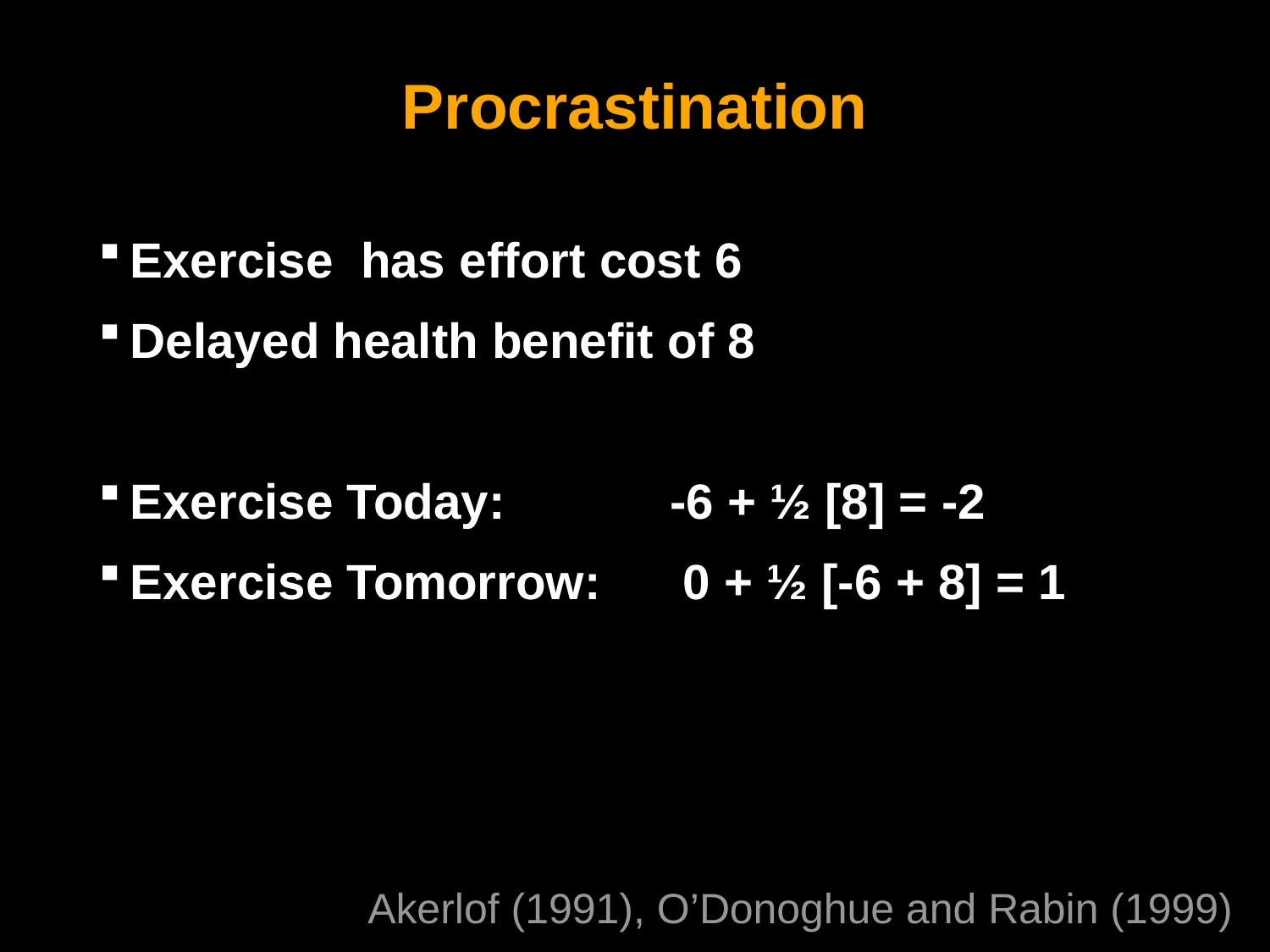

# Procrastination
Exercise  has effort cost 6
Delayed health benefit of 8

Exercise Today:            -6 + ½ [8] = -2
Exercise Tomorrow:      0 + ½ [-6 + 8] = 1
Akerlof (1991), O’Donoghue and Rabin (1999)